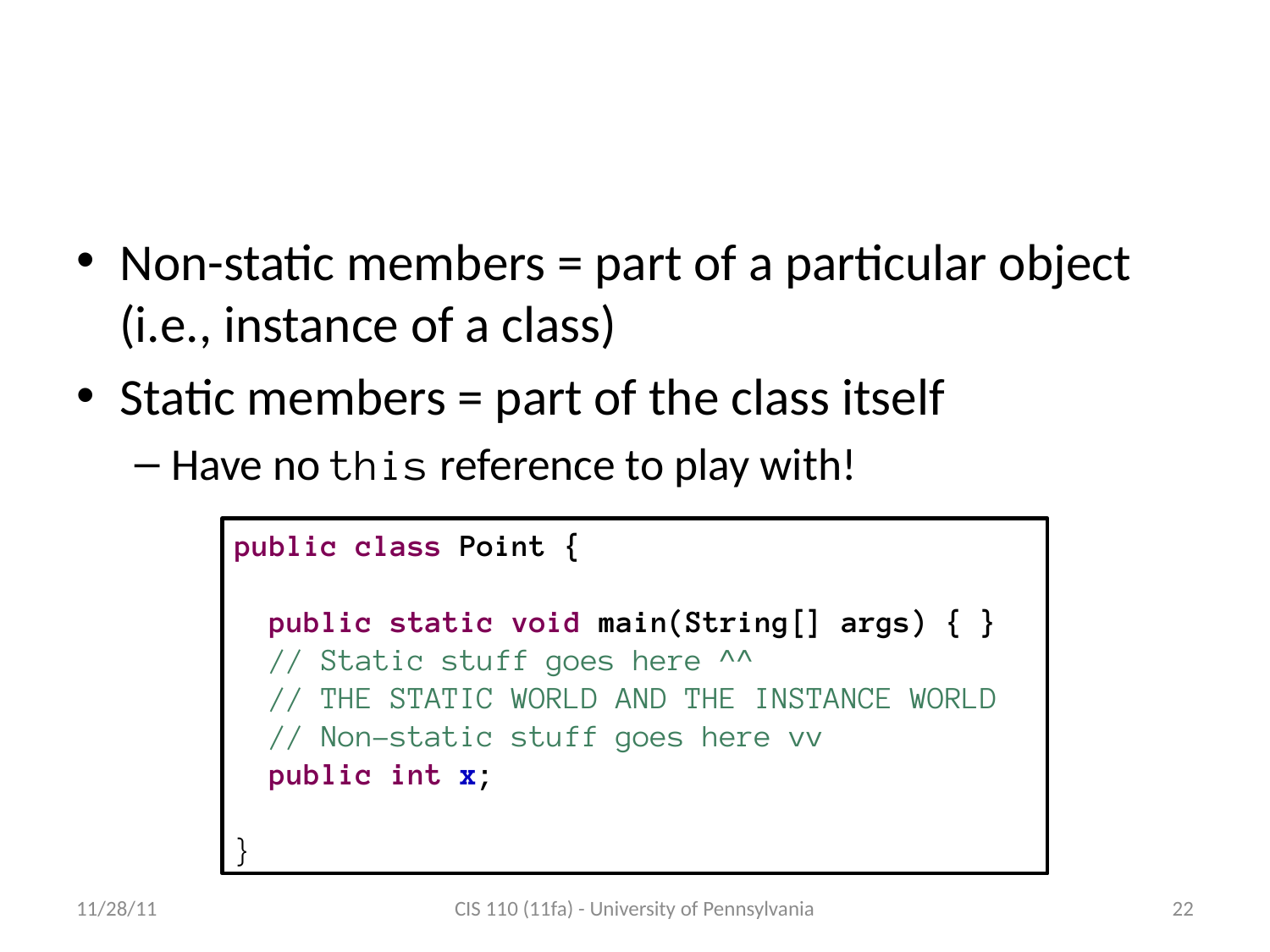

# A tale of two worlds
Non-static members = part of a particular object (i.e., instance of a class)
Static members = part of the class itself
Have no this reference to play with!

public class Point {

  public static void main(String[] args) { }
  // Static stuff goes here ^^
  // THE STATIC WORLD AND THE INSTANCE WORLD
  // Non-static stuff goes here vv
  public int x;

}
11/28/11
CIS 110 (11fa) - University of Pennsylvania
22